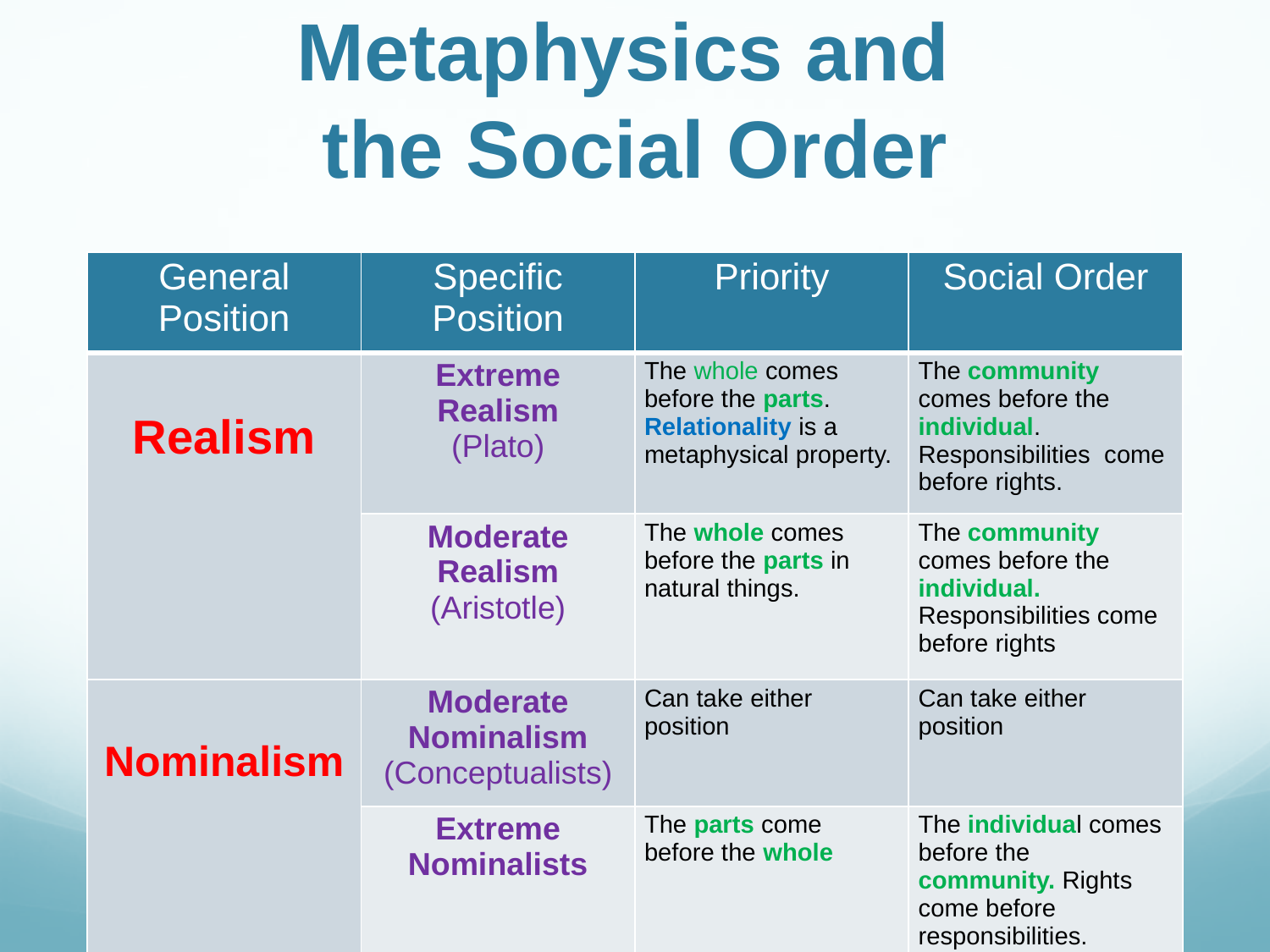

# Metaphysics and the Social Order
| General Position | Specific Position | Priority | Social Order |
| --- | --- | --- | --- |
| Realism | Extreme Realism (Plato) | The whole comes before the parts. Relationality is a metaphysical property. | The community comes before the individual. Responsibilities come before rights. |
|  | Moderate Realism (Aristotle) | The whole comes before the parts in natural things. | The community comes before the individual. Responsibilities come before rights |
| Nominalism | Moderate Nominalism (Conceptualists) | Can take either position | Can take either position |
|  | Extreme Nominalists | The parts come before the whole | The individual comes before the community. Rights come before responsibilities. |